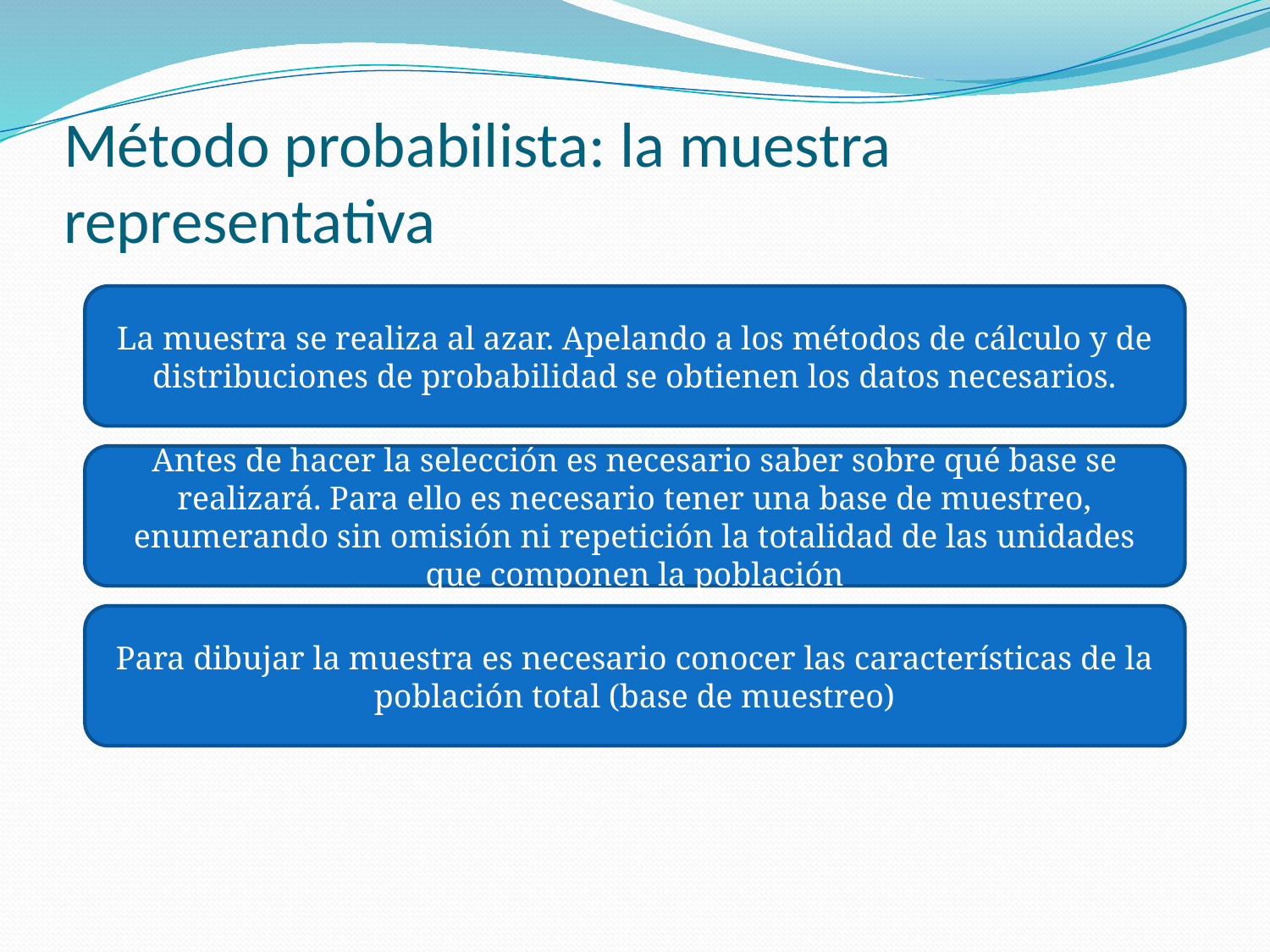

# Método probabilista: la muestra representativa
La muestra se realiza al azar. Apelando a los métodos de cálculo y de distribuciones de probabilidad se obtienen los datos necesarios.
Antes de hacer la selección es necesario saber sobre qué base se realizará. Para ello es necesario tener una base de muestreo, enumerando sin omisión ni repetición la totalidad de las unidades que componen la población
Para dibujar la muestra es necesario conocer las características de la población total (base de muestreo)